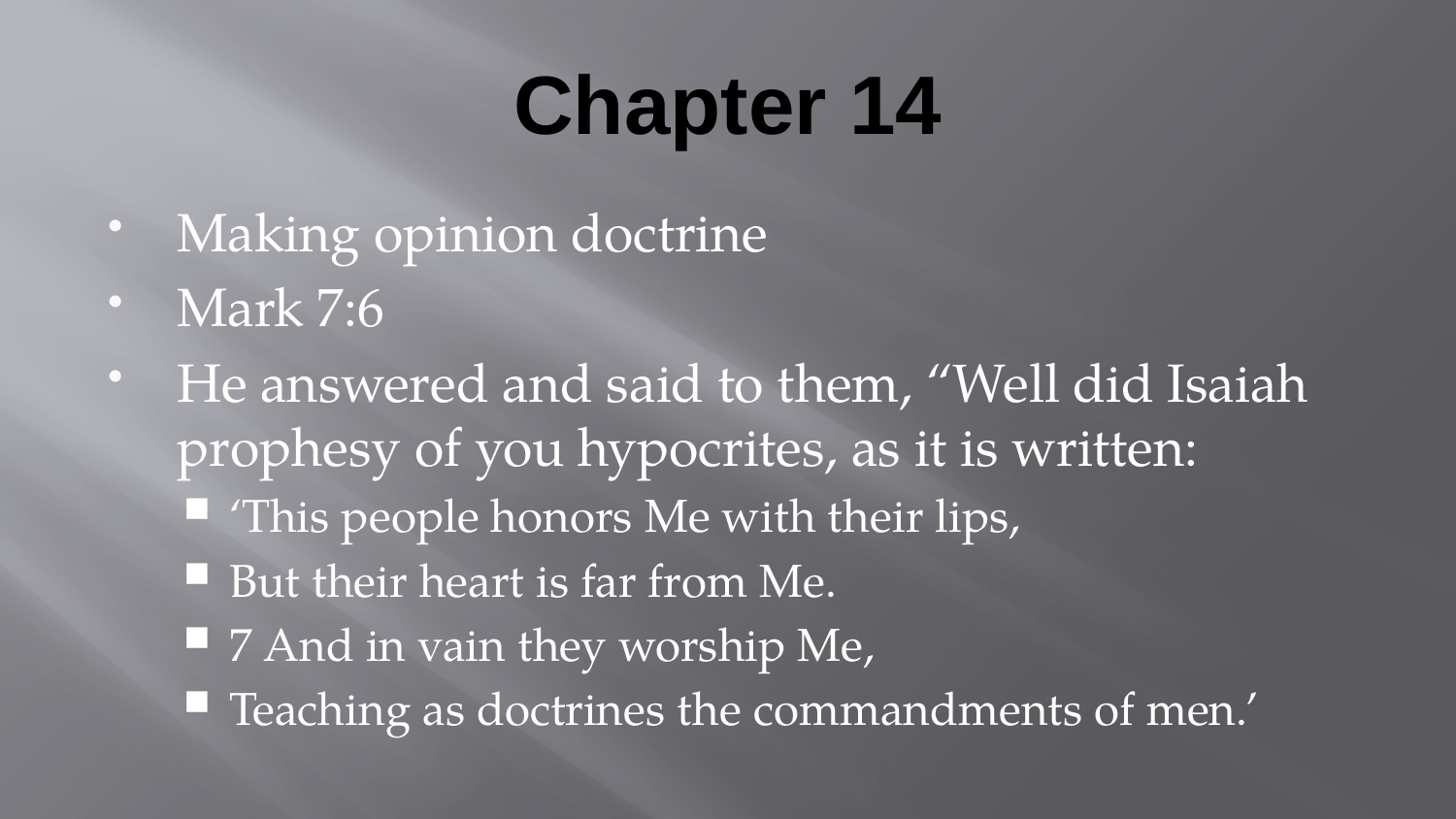

# Chapter 14
Making opinion doctrine
Mark 7:6
He answered and said to them, “Well did Isaiah prophesy of you hypocrites, as it is written:
‘This people honors Me with their lips,
But their heart is far from Me.
7 And in vain they worship Me,
Teaching as doctrines the commandments of men.’